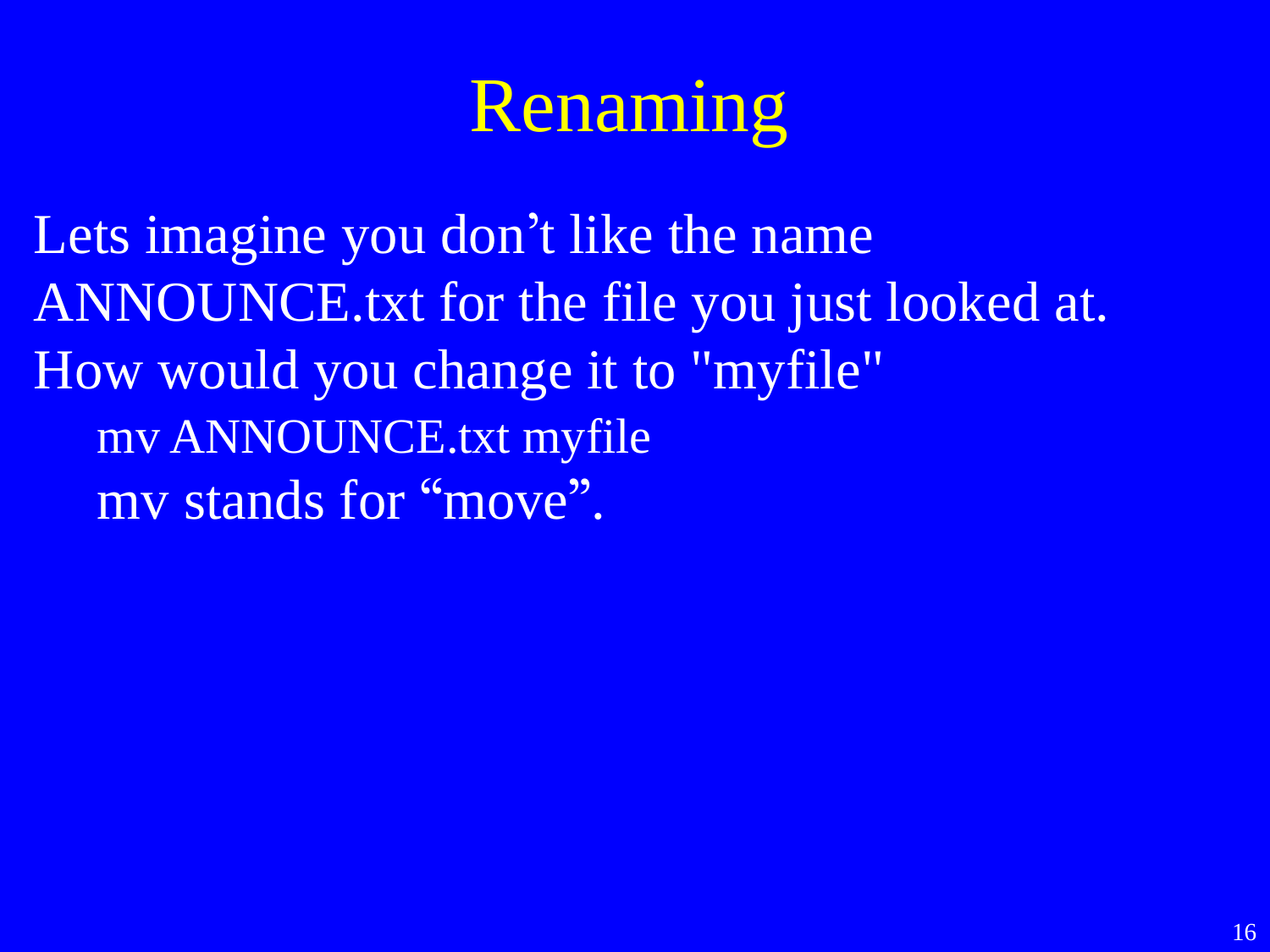

Renaming
Lets imagine you don’t like the name ANNOUNCE.txt for the file you just looked at.  How would you change it to "myfile"
mv ANNOUNCE.txt myfile
mv stands for “move”.